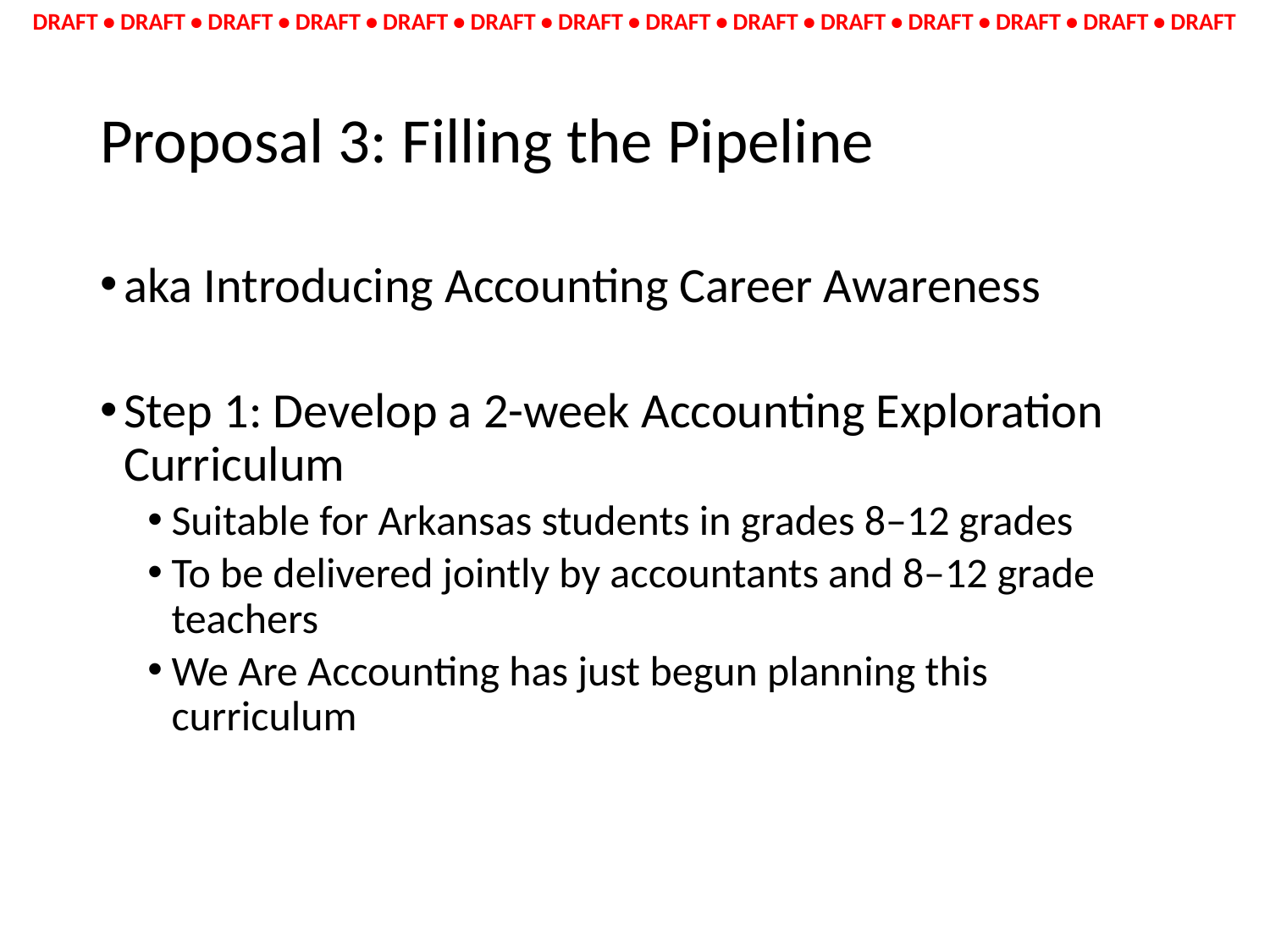

# Proposal 3: Filling the Pipeline
aka Introducing Accounting Career Awareness
Step 1: Develop a 2-week Accounting Exploration Curriculum
Suitable for Arkansas students in grades 8–12 grades
To be delivered jointly by accountants and 8–12 grade teachers
We Are Accounting has just begun planning this curriculum